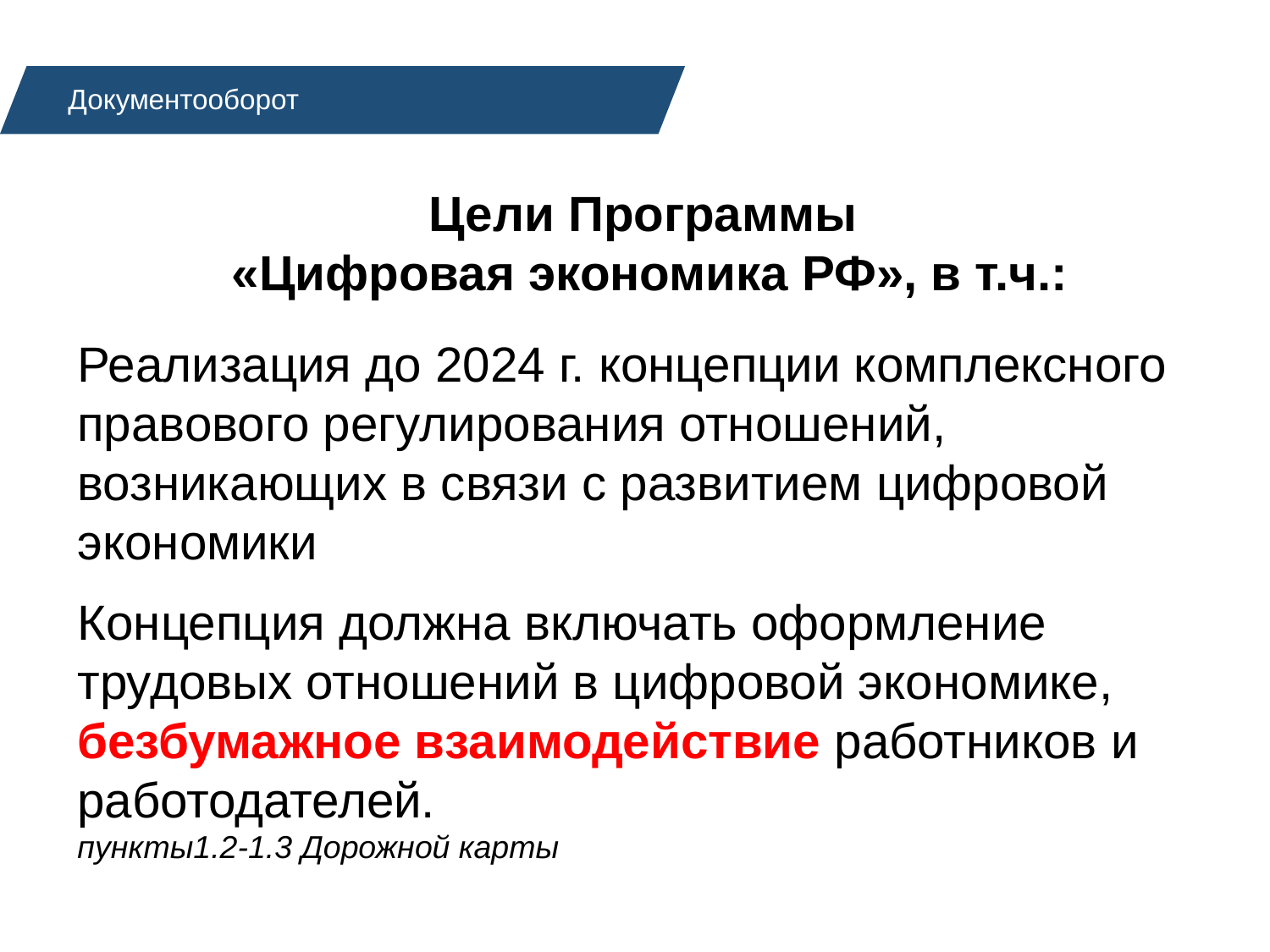

Документооборот
Цели Программы
«Цифровая экономика РФ», в т.ч.:
Реализация до 2024 г. концепции комплексного правового регулирования отношений, возникающих в связи с развитием цифровой экономики

Концепция должна включать оформление трудовых отношений в цифровой экономике, безбумажное взаимодействие работников и работодателей.
пункты1.2-1.3 Дорожной карты